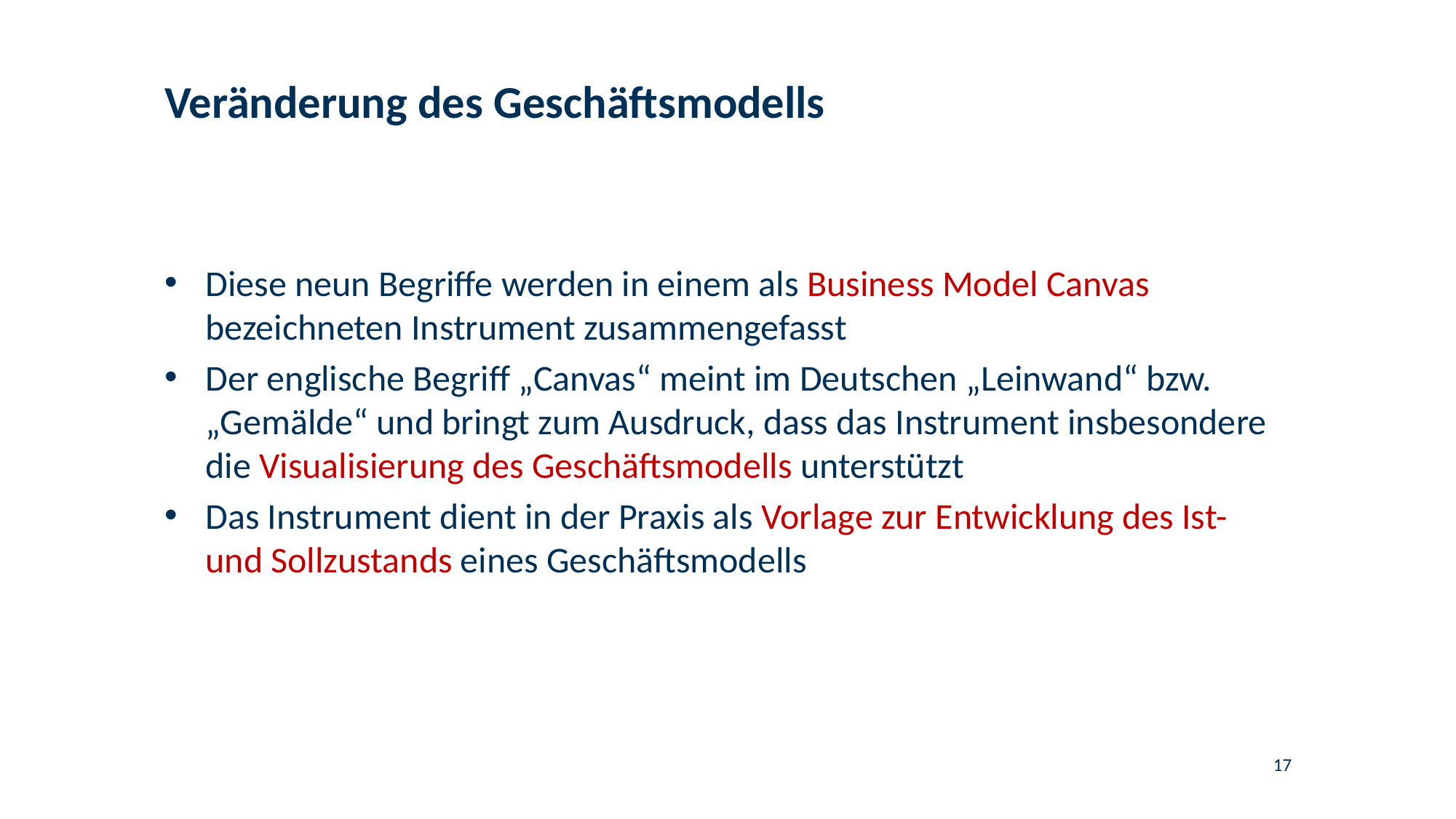

# Veränderung des Geschäftsmodells
Diese neun Begriffe werden in einem als Business Model Canvas bezeichneten Instrument zusammengefasst
Der englische Begriff „Canvas“ meint im Deutschen „Leinwand“ bzw. „Gemälde“ und bringt zum Ausdruck, dass das Instrument insbesondere die Visualisierung des Geschäftsmodells unterstützt
Das Instrument dient in der Praxis als Vorlage zur Entwicklung des Ist- und Sollzustands eines Geschäftsmodells

17